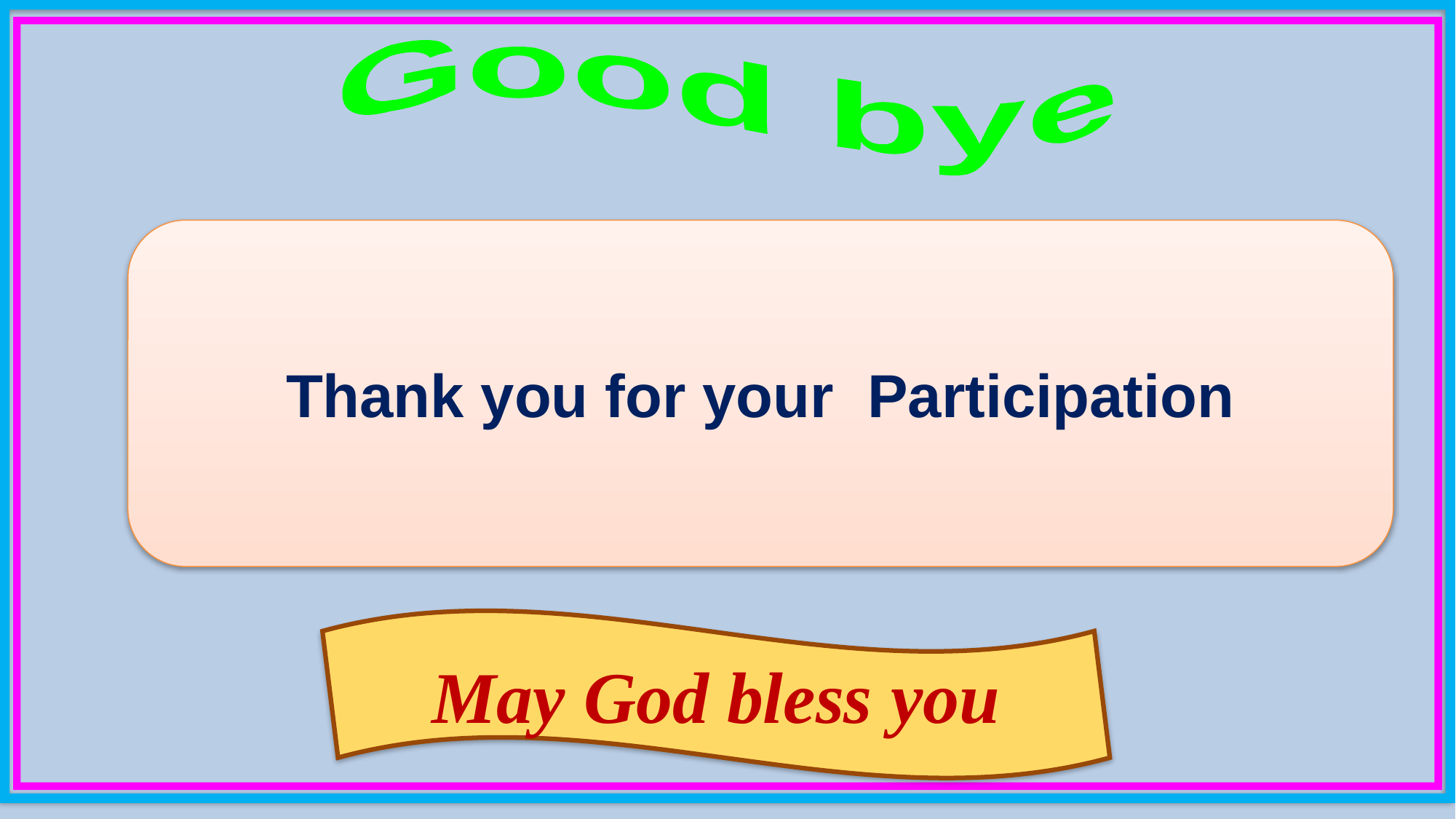

Good bye
Thank you for your  Participation
May God bless you